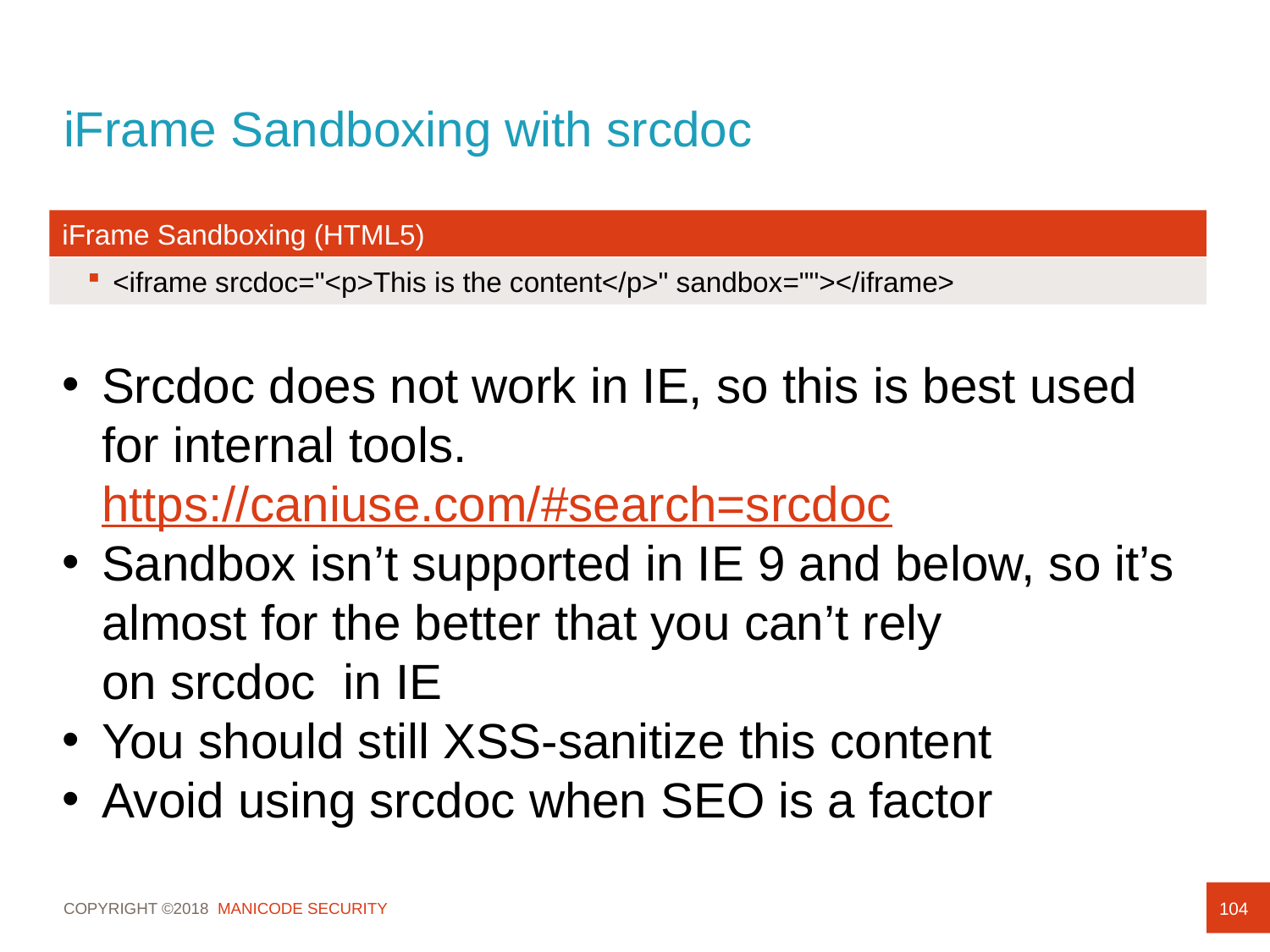

# iFrame Sandboxing with srcdoc
iFrame Sandboxing (HTML5)
<iframe srcdoc="<p>This is the content</p>" sandbox=""></iframe>
Srcdoc does not work in IE, so this is best used for internal tools. https://caniuse.com/#search=srcdoc
Sandbox isn’t supported in IE 9 and below, so it’s almost for the better that you can’t rely on srcdoc  in IE
You should still XSS-sanitize this content
Avoid using srcdoc when SEO is a factor
104